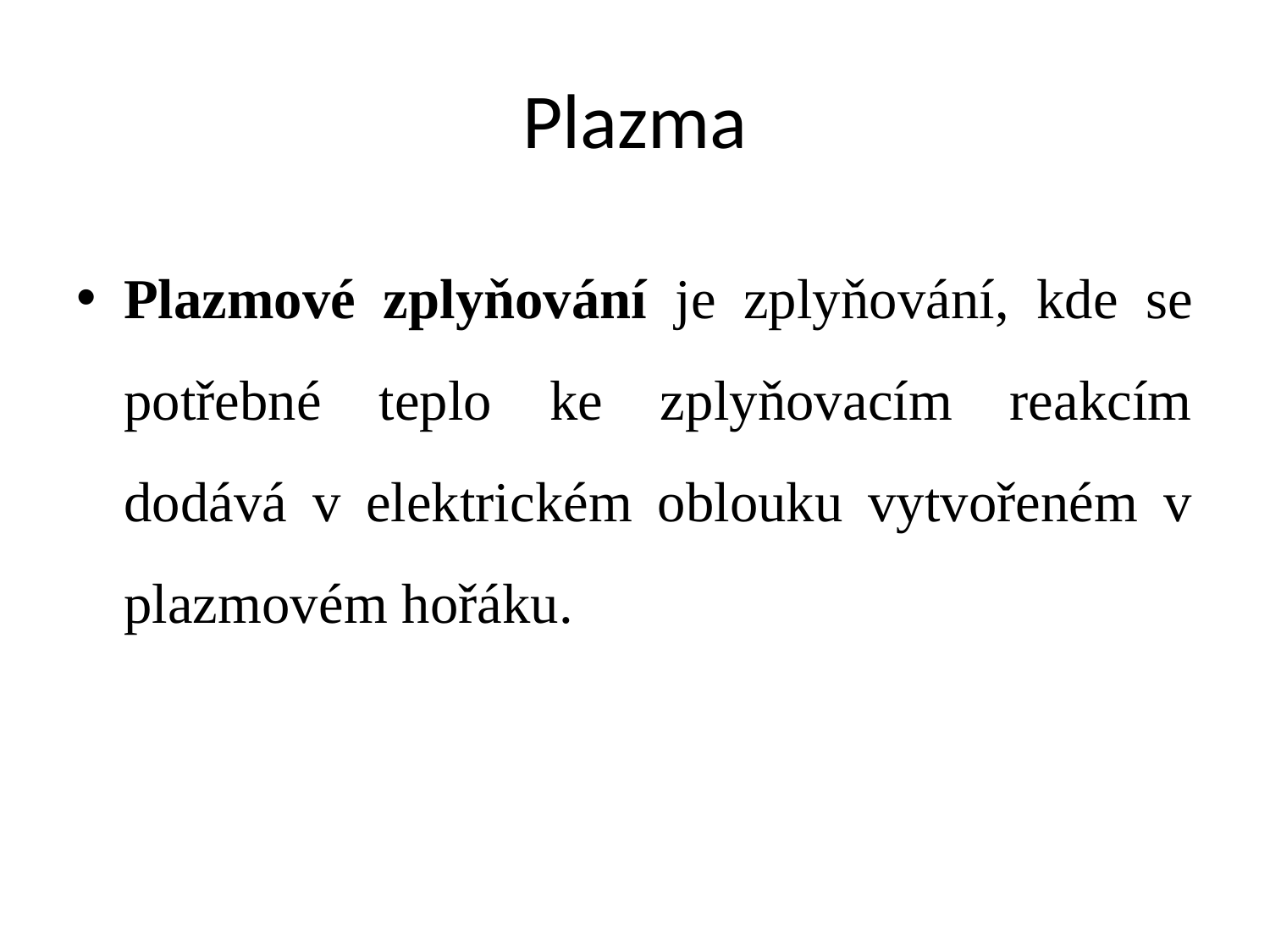

# Plazma
Plazmové zplyňování je zplyňování, kde se potřebné teplo ke zplyňovacím reakcím dodává v elektrickém oblouku vytvořeném v plazmovém hořáku.